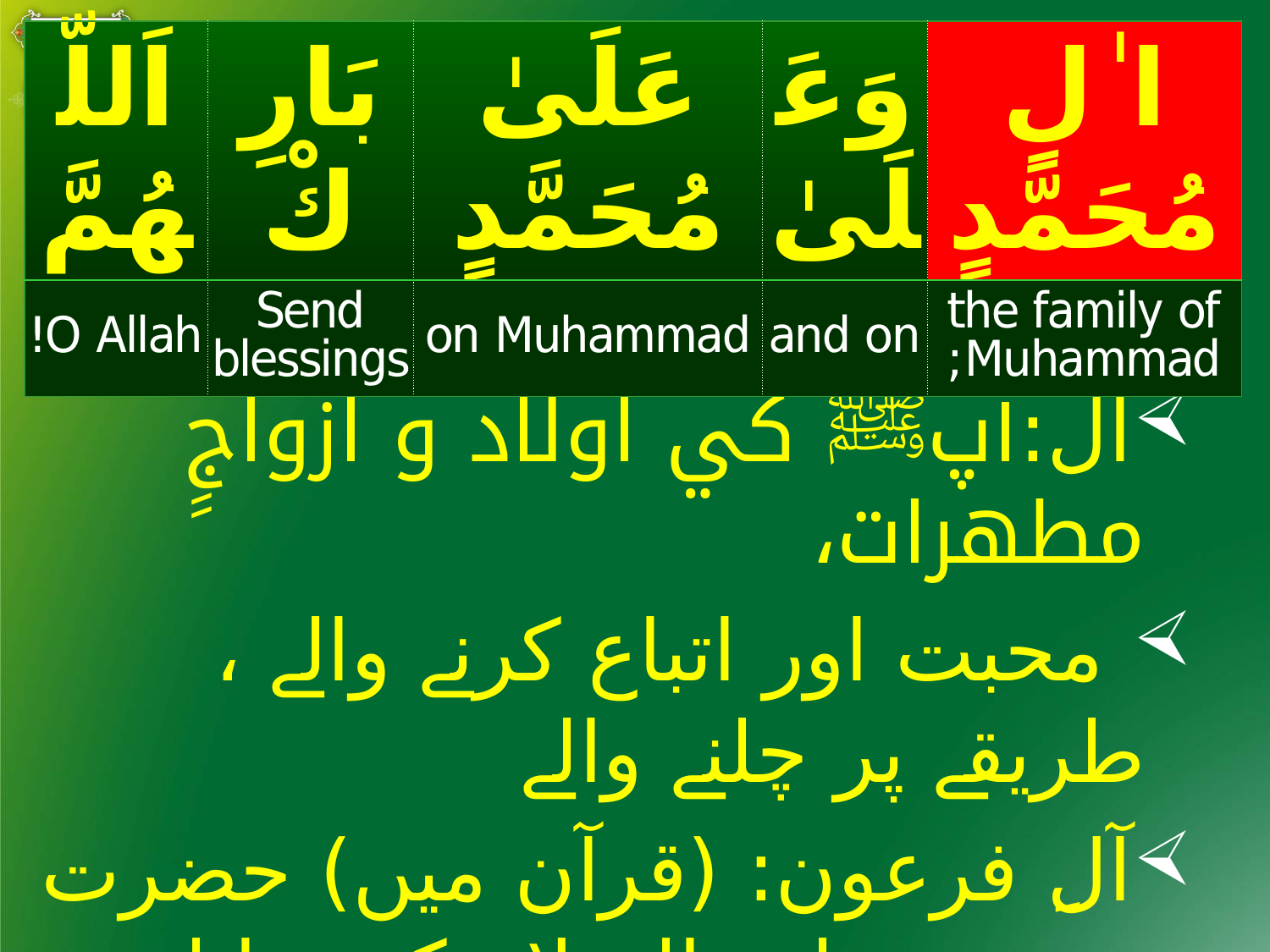

| اَللّهُمَّ | بَارِكْ | عَلَىٰ مُحَمَّدٍ | وَعَلَىٰ | ا ٰلِ مُحَمَّدٍ |
| --- | --- | --- | --- | --- |
| O Allah! | Send blessings | on Muhammad | and on | the family of Muhammad; |
#
آل:آپﷺ کي اولاد و ازواجِِ مطهرات،
	 محبت اور اتباع كرنے والے ، طريقے پر چلنے والے
آلِ فرعون: (قرآن ميں) حضرت موسی عليہ السلام كے مقابلے ميں فرعون كے ساتھی